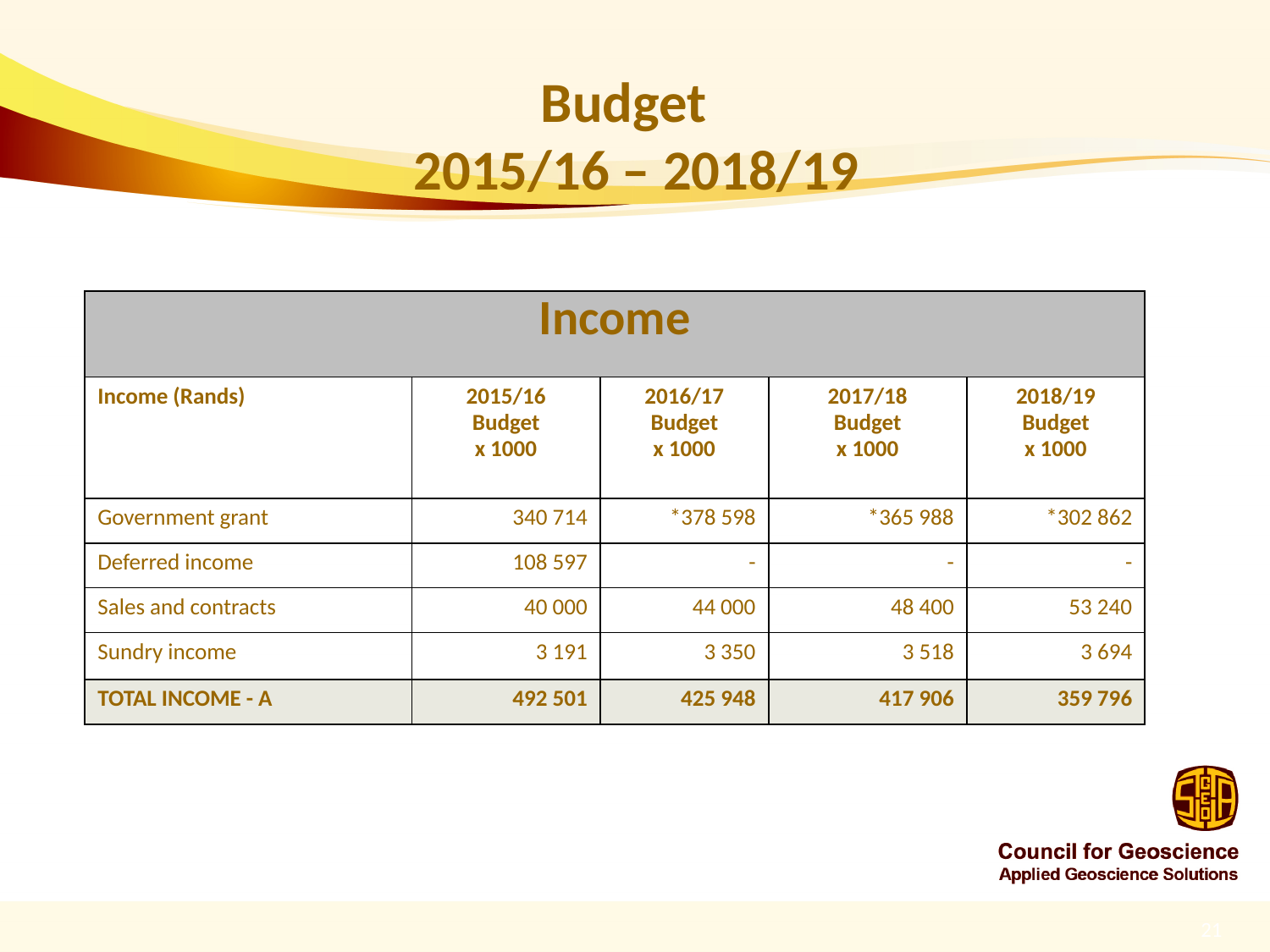

# Budget 2015/16 – 2018/19
| Income |  |  |  |  |
| --- | --- | --- | --- | --- |
| Income (Rands) | 2015/16 Budget x 1000 | 2016/17 Budget x 1000 | 2017/18 Budget x 1000 | 2018/19 Budget x 1000 |
| Government grant | 340 714 | \*378 598 | \*365 988 | \*302 862 |
| Deferred income | 108 597 | - | - | - |
| Sales and contracts | 40 000 | 44 000 | 48 400 | 53 240 |
| Sundry income | 3 191 | 3 350 | 3 518 | 3 694 |
| TOTAL INCOME - A | 492 501 | 425 948 | 417 906 | 359 796 |
|  |  |  |  |  |
21